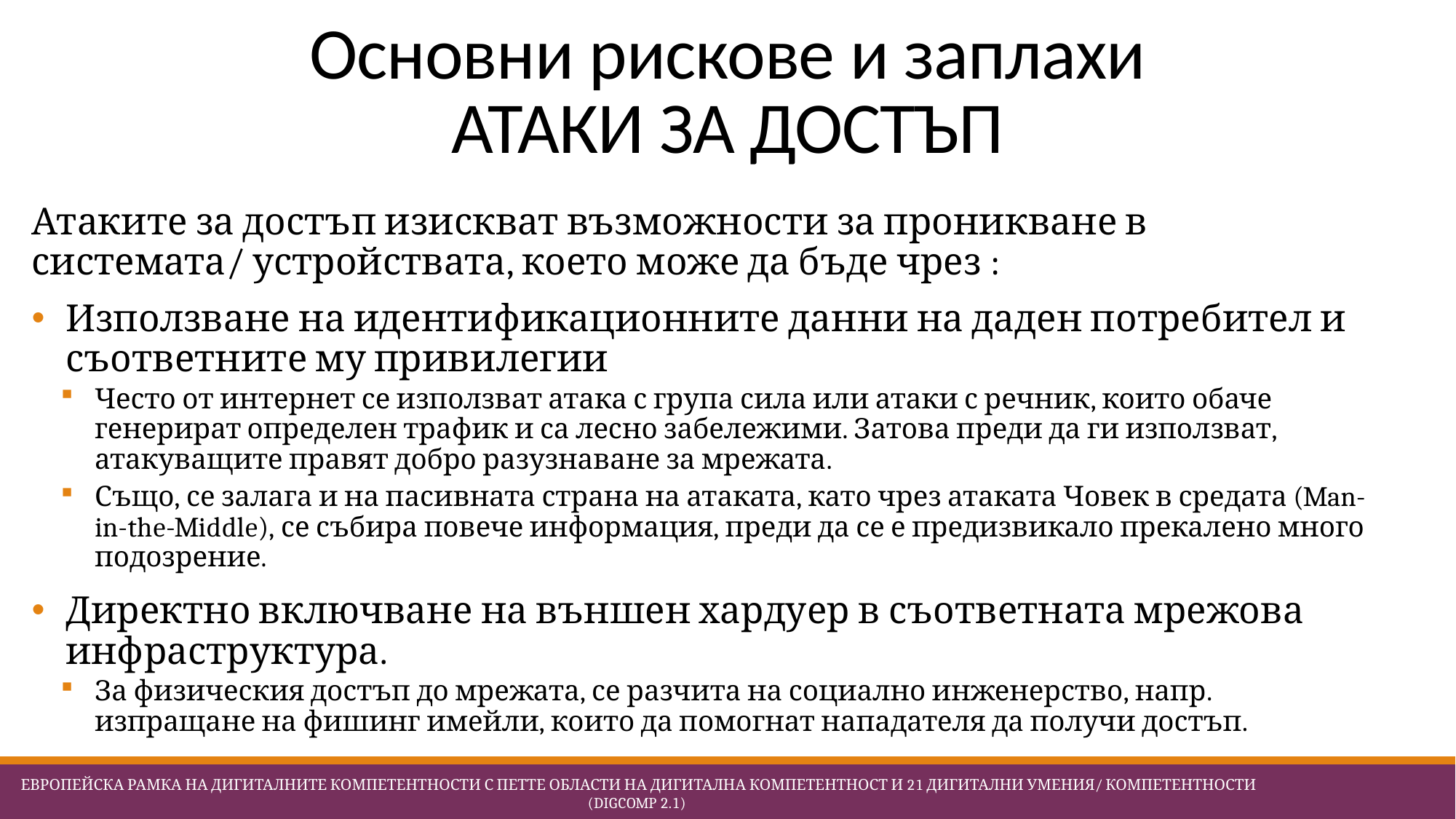

# Основни рискове и заплахи АТАКИ ЗА ДОСТЪП
Атаките за достъп изискват възможности за проникване в системата/ устройствата, което може да бъде чрез :
Използване на идентификационните данни на даден потребител и съответните му привилегии
Често от интернет се използват атака с група сила или атаки с речник, които обаче генерират определен трафик и са лесно забележими. Затова преди да ги използват, атакуващите правят добро разузнаване за мрежата.
Също, се залага и на пасивната страна на атаката, като чрез атаката Човек в средата (Man-in-the-Middle), се събира повече информация, преди да се е предизвикало прекалено много подозрение.
Директно включване на външен хардуер в съответната мрежова инфраструктура.
За физическия достъп до мрежата, се разчита на социално инженерство, напр. изпращане на фишинг имейли, които да помогнат нападателя да получи достъп.
 Европейска Рамка на дигиталните компетентности с петте области на дигитална компетентност и 21 дигитални умения/ компетентности (DigComp 2.1)